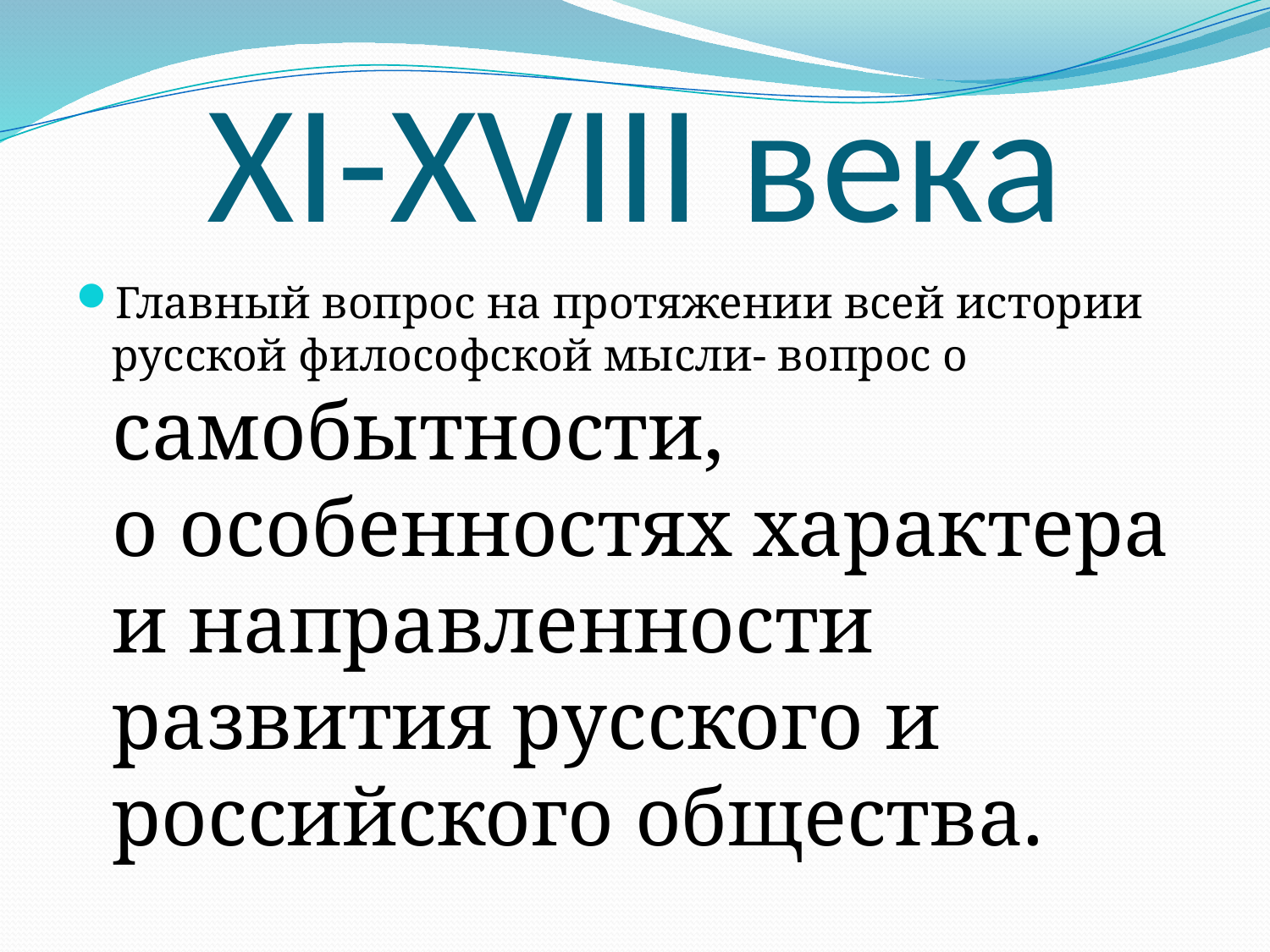

# XI-XVIII века
Главный вопрос на протяжении всей истории русской философской мысли- вопрос о самобытности,                      о особенностях характера и направленности развития русского и российского общества.